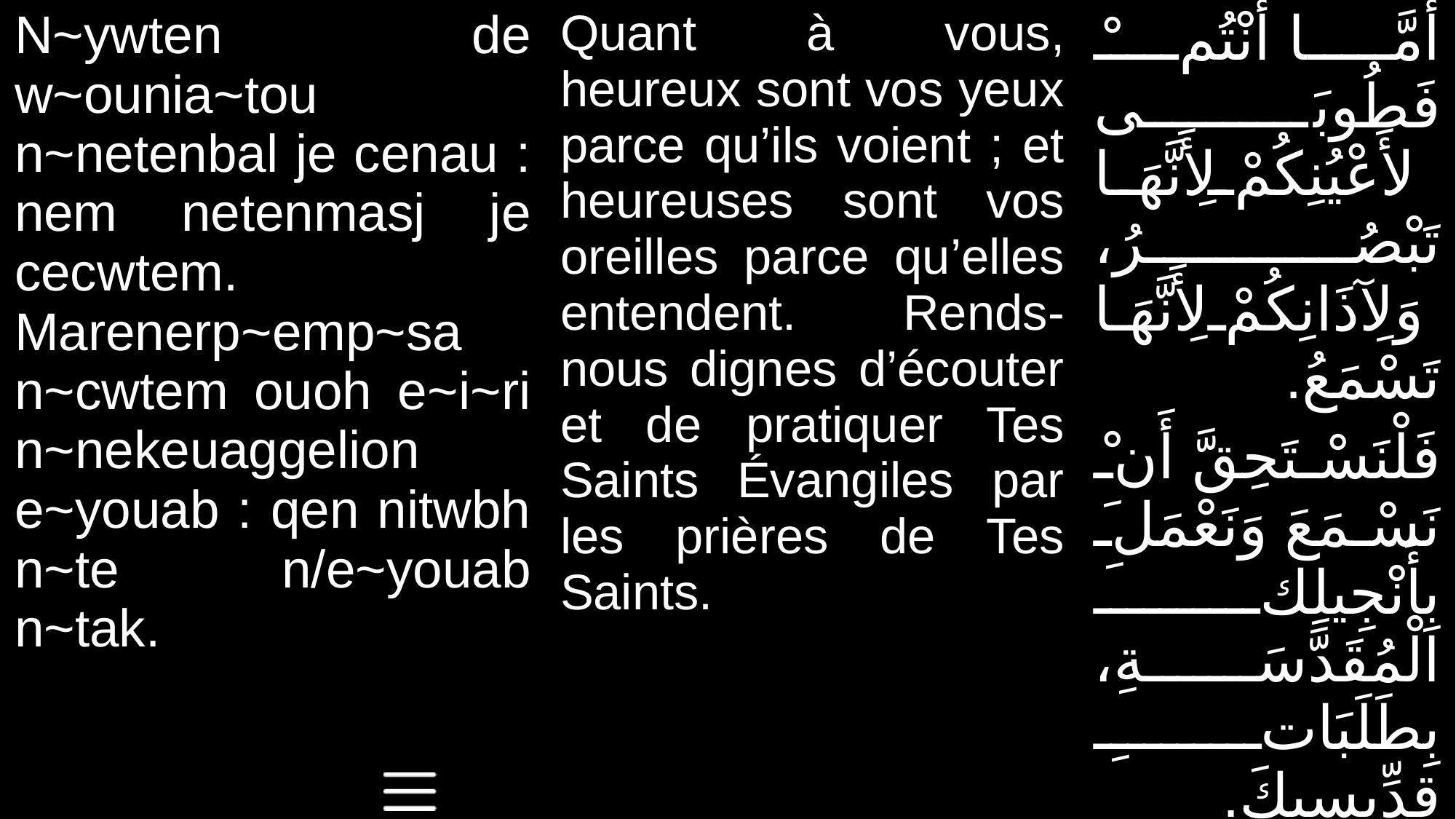

| N~ywten de w~ounia~tou n~netenbal je cenau : nem netenmasj je cecwtem. Marenerp~emp~sa n~cwtem ouoh e~i~ri n~nekeuaggelion e~youab : qen nitwbh n~te n/e~youab n~tak. | Quant à vous, heureux sont vos yeux parce qu’ils voient ; et heureuses sont vos oreilles parce qu’elles entendent. Rends-nous dignes d’écouter et de pratiquer Tes Saints Évangiles par les prières de Tes Saints. | أَمَّا أَنْتُمْ فَطُوبَى لأَعْيُنِكُمْ لِأَنَّهَا تَبْصُرُ، وَلِآذَانِكُمْ لِأَنَّهَا تَسْمَعُ. فَلْنَسْتَحِقَّ أَنْ نَسْمَعَ وَنَعْمَلَ بِأَنْجِيلِكَ الْمُقَدَّسَةِ، بِطَلَبَاتِ قِدِّيسِيكَ. |
| --- | --- | --- |